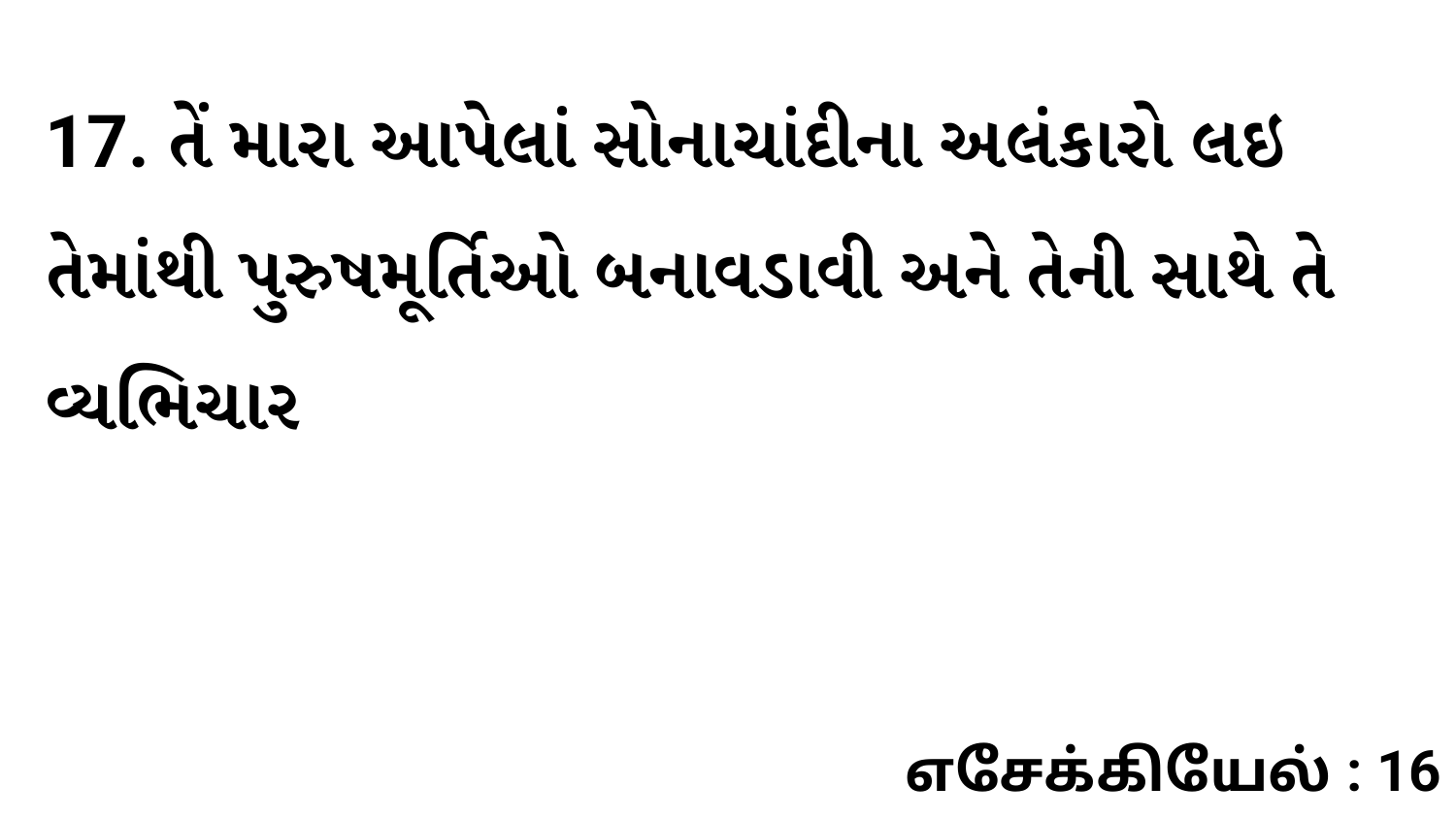

17. તેં મારા આપેલાં સોનાચાંદીના અલંકારો લઇ તેમાંથી પુરુષમૂર્તિઓ બનાવડાવી અને તેની સાથે તે વ્યભિચાર
எசேக்கியேல் : 16